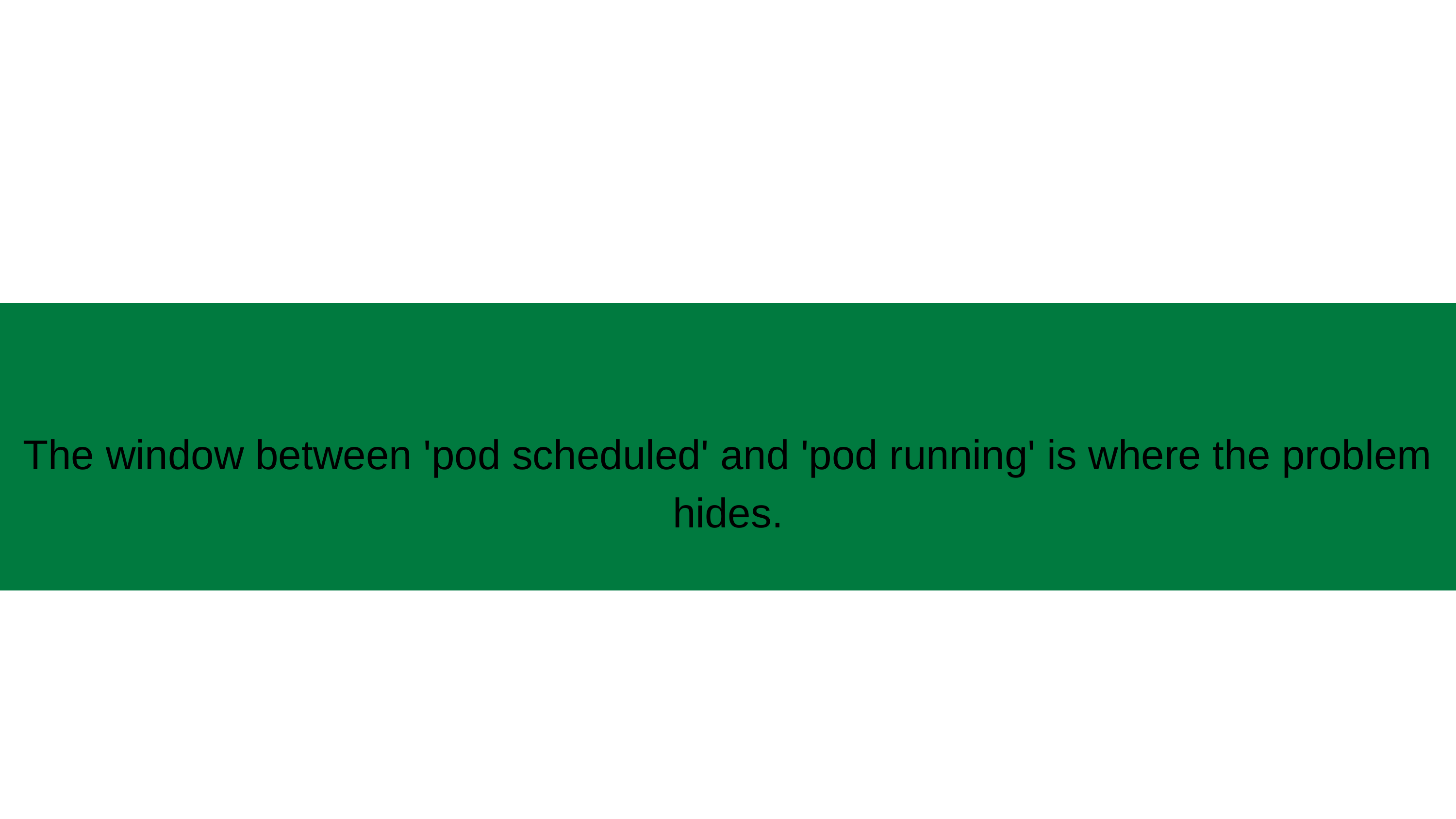

The window between 'pod scheduled' and 'pod running' is where the problem hides.